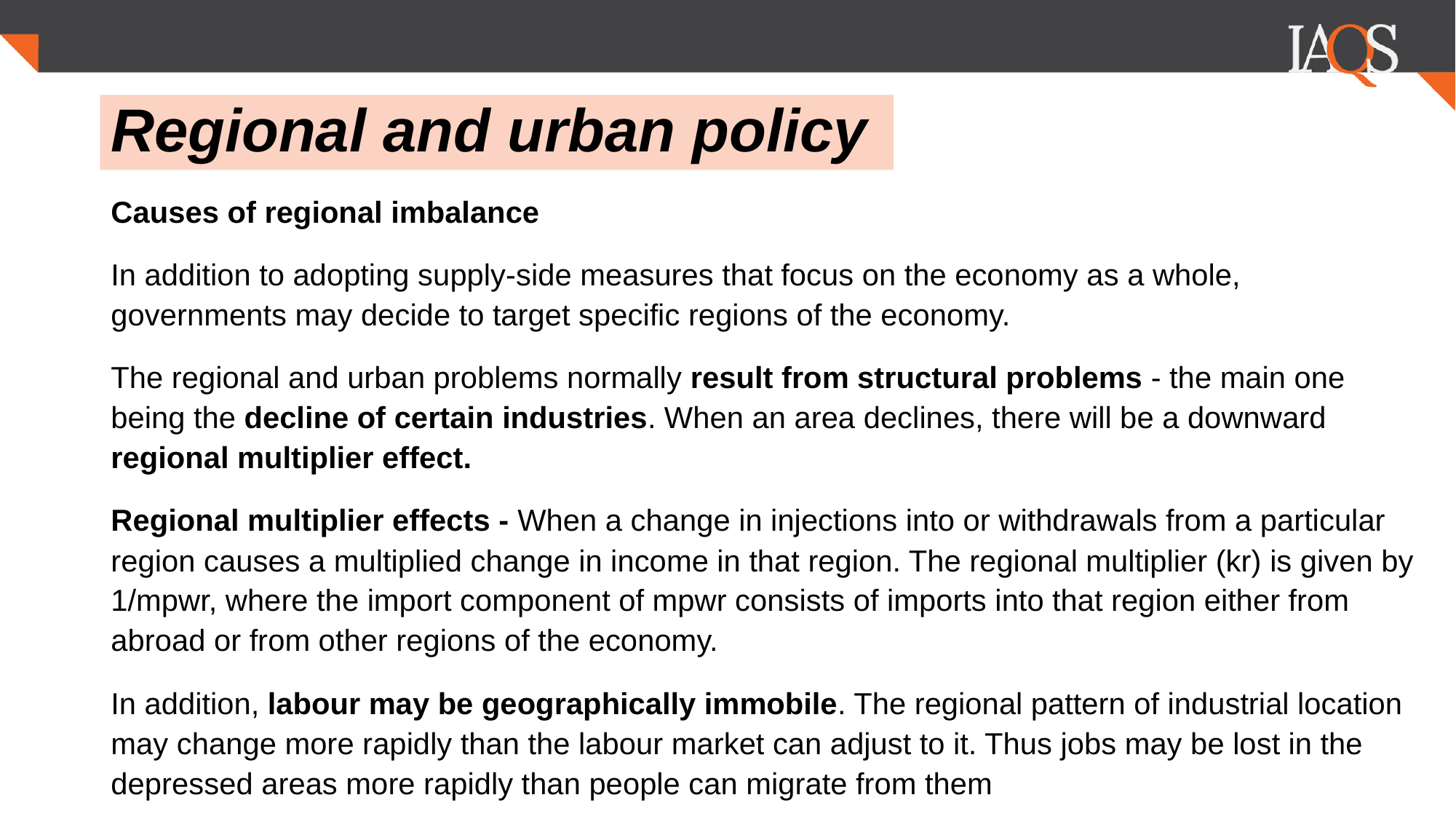

# Regional and urban policy
Causes of regional imbalance
In addition to adopting supply-side measures that focus on the economy as a whole, governments may decide to target specific regions of the economy.
The regional and urban problems normally result from structural problems - the main one being the decline of certain industries. When an area declines, there will be a downward regional multiplier effect.
Regional multiplier effects - When a change in injections into or withdrawals from a particular region causes a multiplied change in income in that region. The regional multiplier (kr) is given by 1/mpwr, where the import component of mpwr consists of imports into that region either from abroad or from other regions of the economy.
In addition, labour may be geographically immobile. The regional pattern of industrial location may change more rapidly than the labour market can adjust to it. Thus jobs may be lost in the depressed areas more rapidly than people can migrate from them